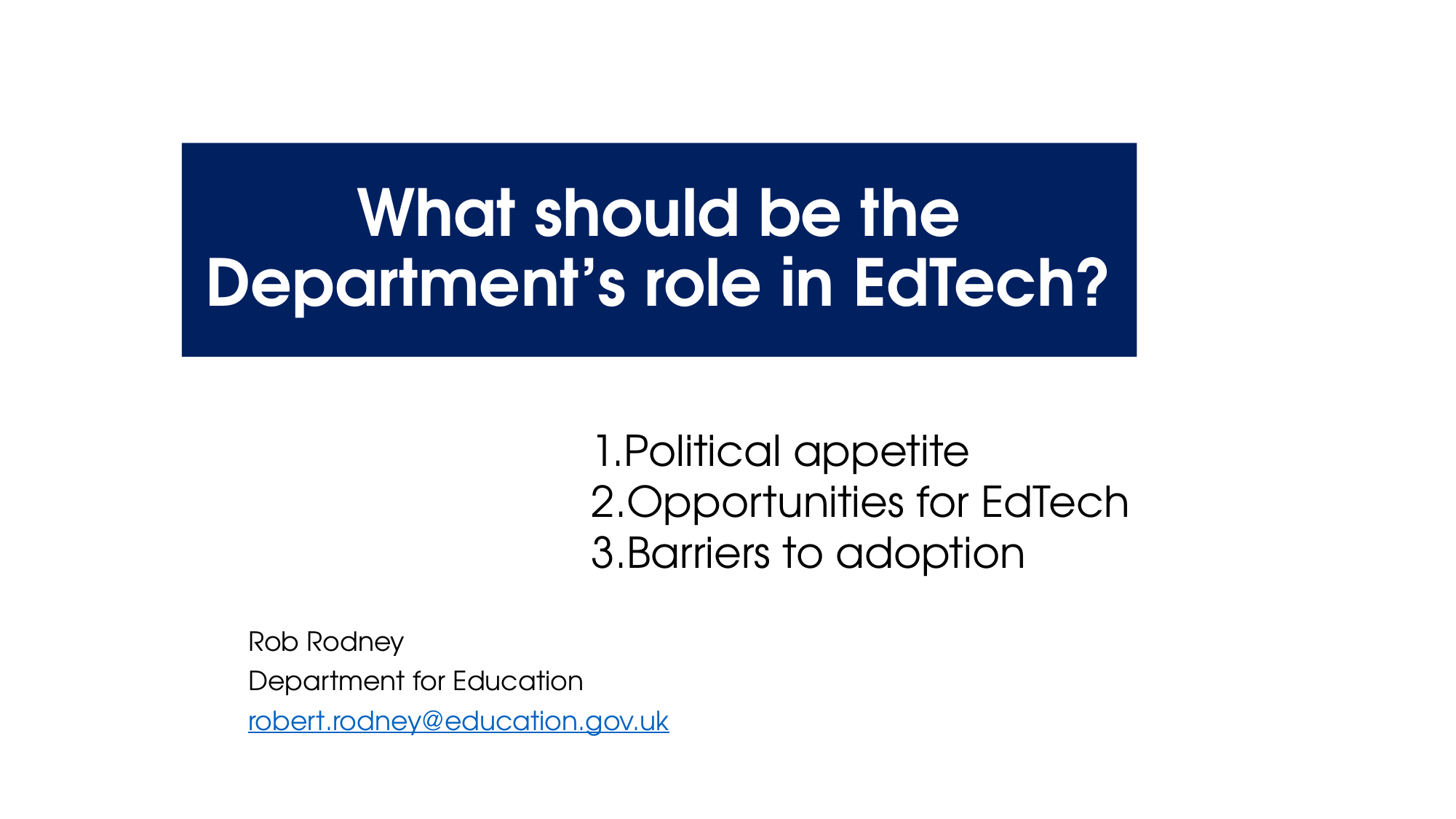

# What should be the Department’s role in EdTech?
Political appetite
Opportunities for EdTech
Barriers to adoption
Rob Rodney
Department for Education
robert.rodney@education.gov.uk